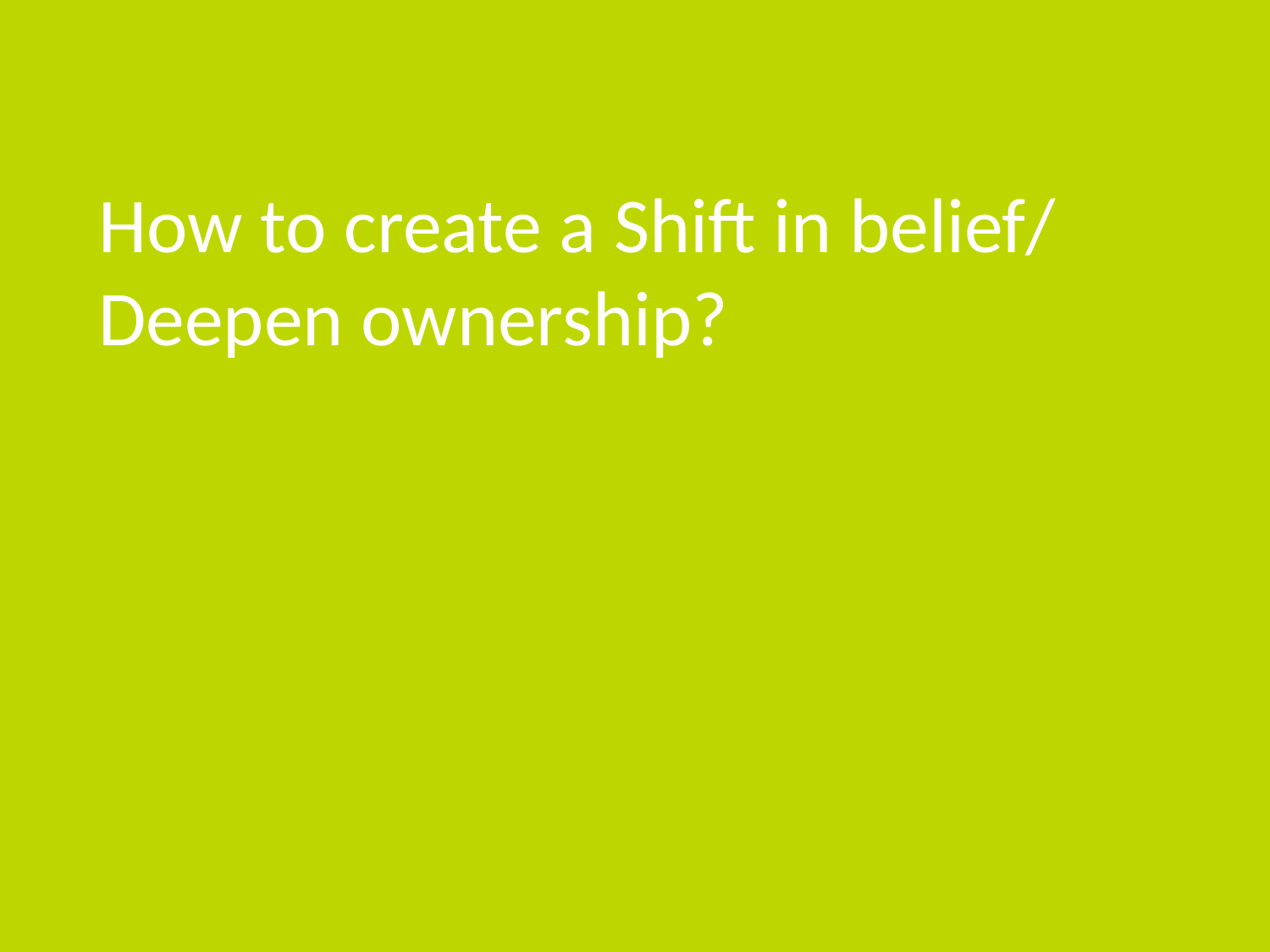

How to create a Shift in belief/
Deepen ownership?